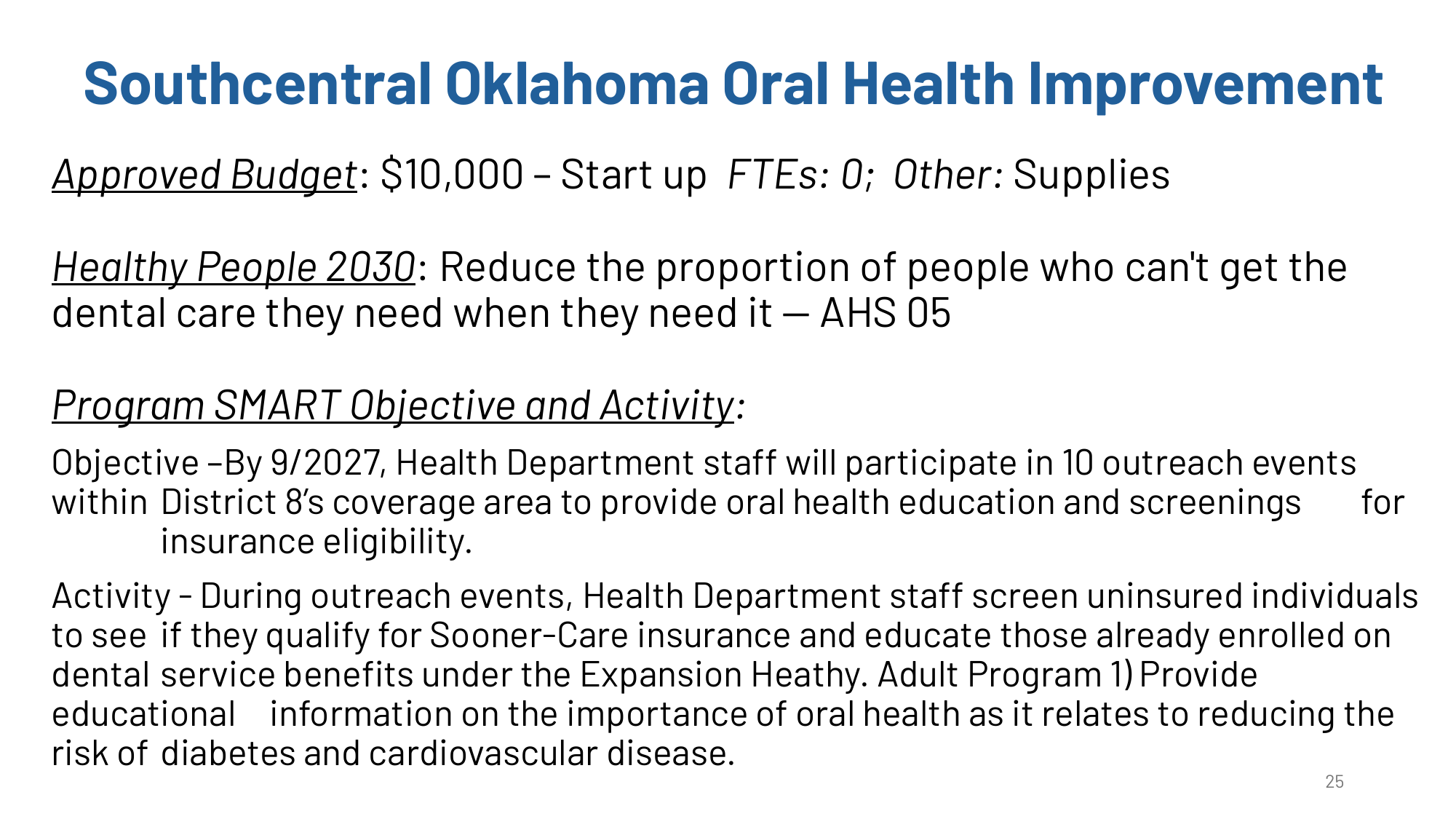

# Southcentral Oklahoma Oral Health Improvement
Approved Budget: $10,000 – Start up  FTEs: 0;  Other: Supplies

Healthy People 2030: Reduce the proportion of people who can't get the dental care they need when they need it — AHS 05

Program SMART Objective and Activity:
Objective –By 9/2027, Health Department staff will participate in 10 outreach events within 	District 8’s coverage area to provide oral health education and screenings 	for 	insurance eligibility.
Activity - During outreach events, Health Department staff screen uninsured individuals to see 	if they qualify for Sooner-Care insurance and educate those already enrolled on dental 	service benefits under the Expansion Heathy. Adult Program 1) Provide educational 	information on the importance of oral health as it relates to reducing the risk of 	diabetes and cardiovascular disease.
25